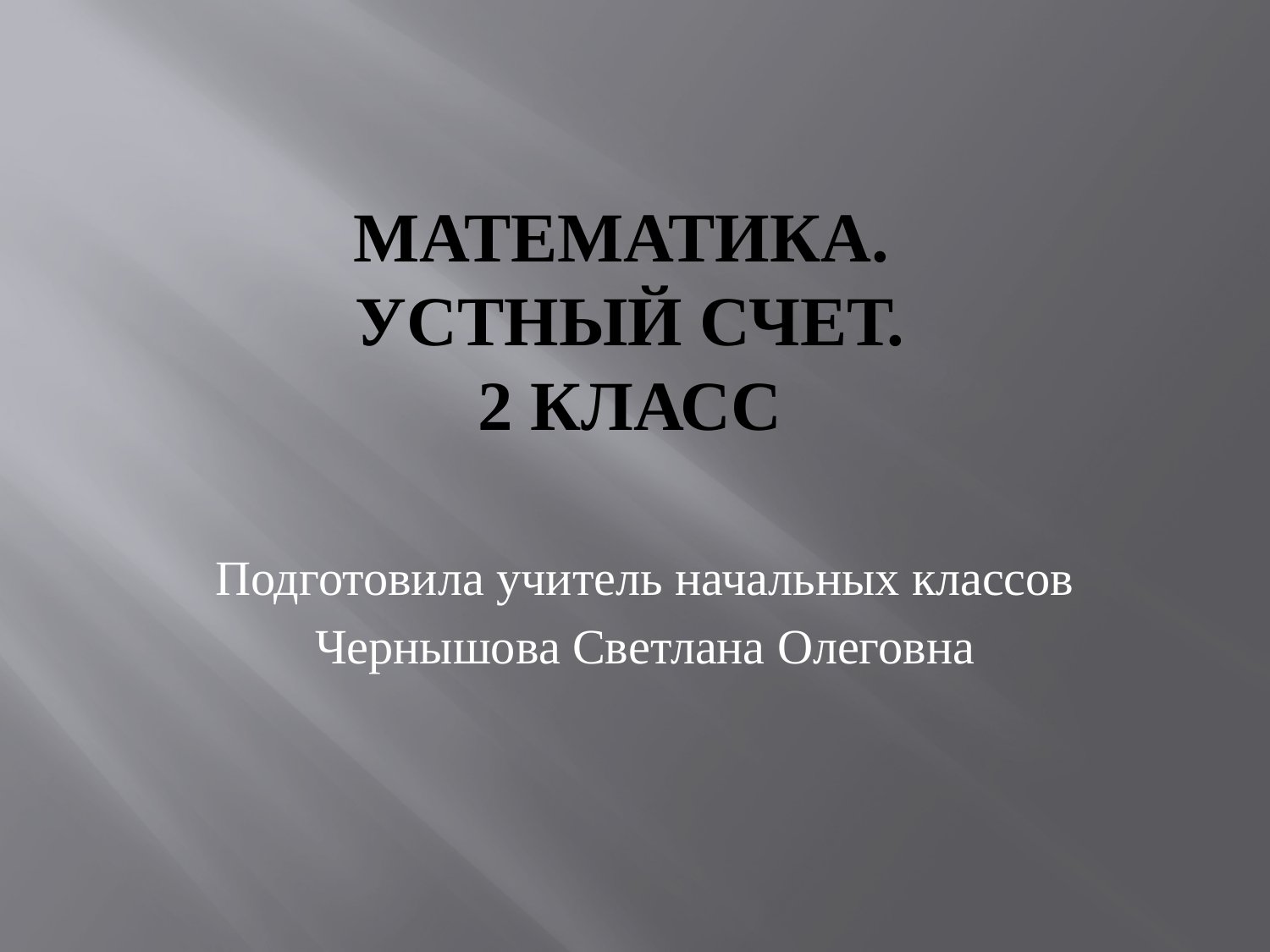

# Математика. Устный счет. 2 класс
Подготовила учитель начальных классов
Чернышова Светлана Олеговна